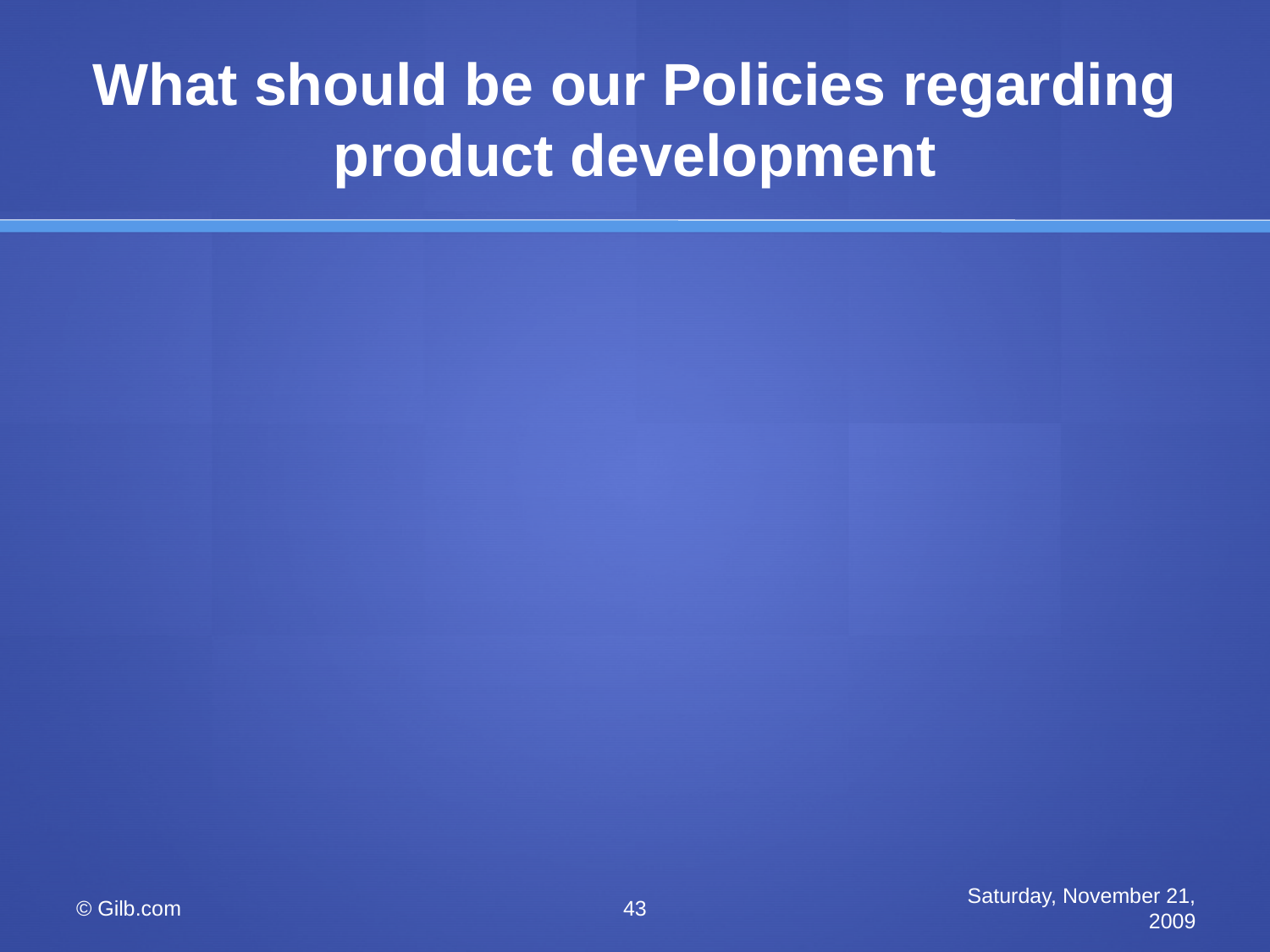

# What should be our Policies regarding product development

© Gilb.com
43
Saturday, November 21, 2009